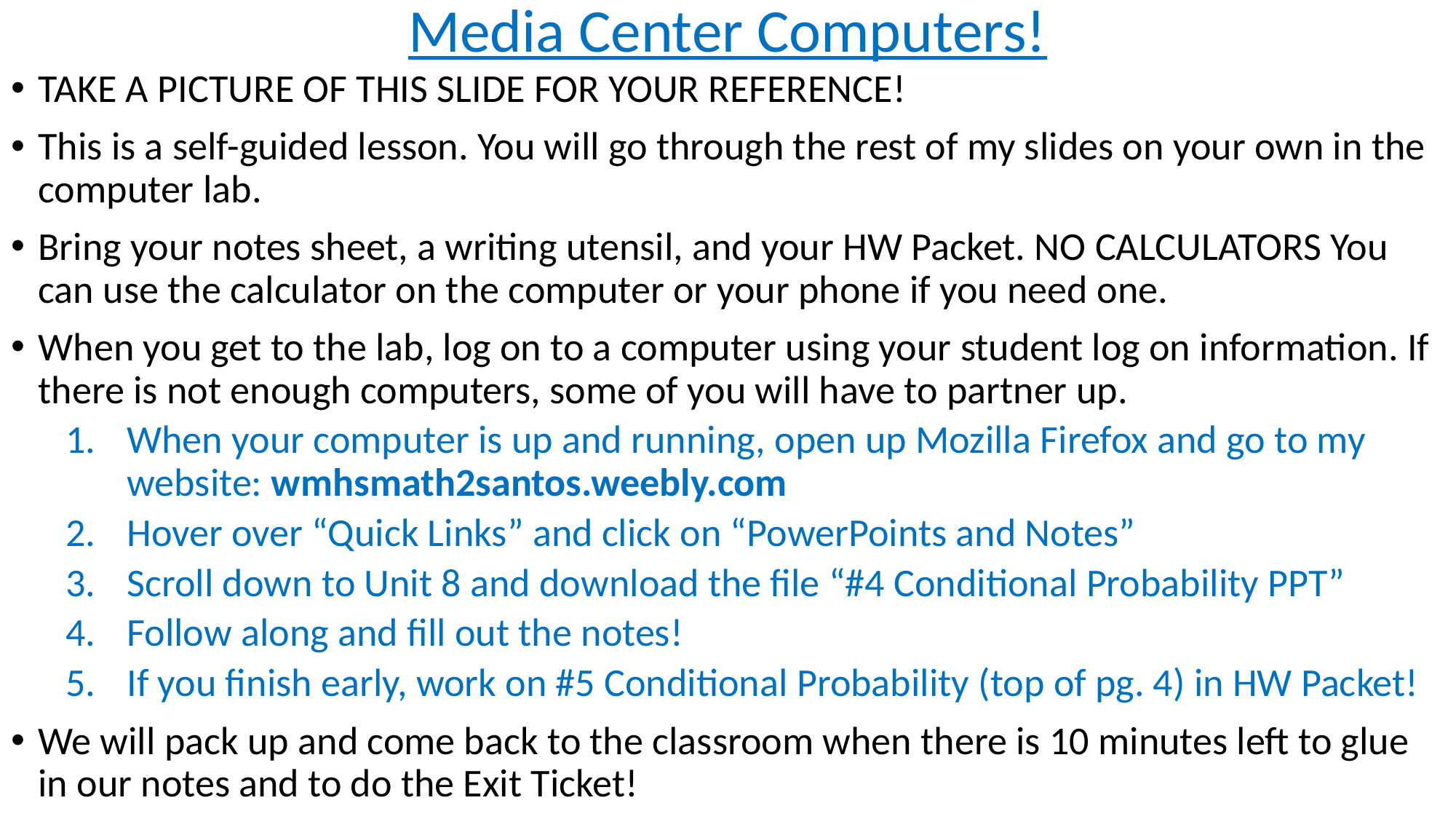

# Media Center Computers!
TAKE A PICTURE OF THIS SLIDE FOR YOUR REFERENCE!
This is a self-guided lesson. You will go through the rest of my slides on your own in the computer lab.
Bring your notes sheet, a writing utensil, and your HW Packet. NO CALCULATORS You can use the calculator on the computer or your phone if you need one.
When you get to the lab, log on to a computer using your student log on information. If there is not enough computers, some of you will have to partner up.
When your computer is up and running, open up Mozilla Firefox and go to my website: wmhsmath2santos.weebly.com
Hover over “Quick Links” and click on “PowerPoints and Notes”
Scroll down to Unit 8 and download the file “#4 Conditional Probability PPT”
Follow along and fill out the notes!
If you finish early, work on #5 Conditional Probability (top of pg. 4) in HW Packet!
We will pack up and come back to the classroom when there is 10 minutes left to glue in our notes and to do the Exit Ticket!